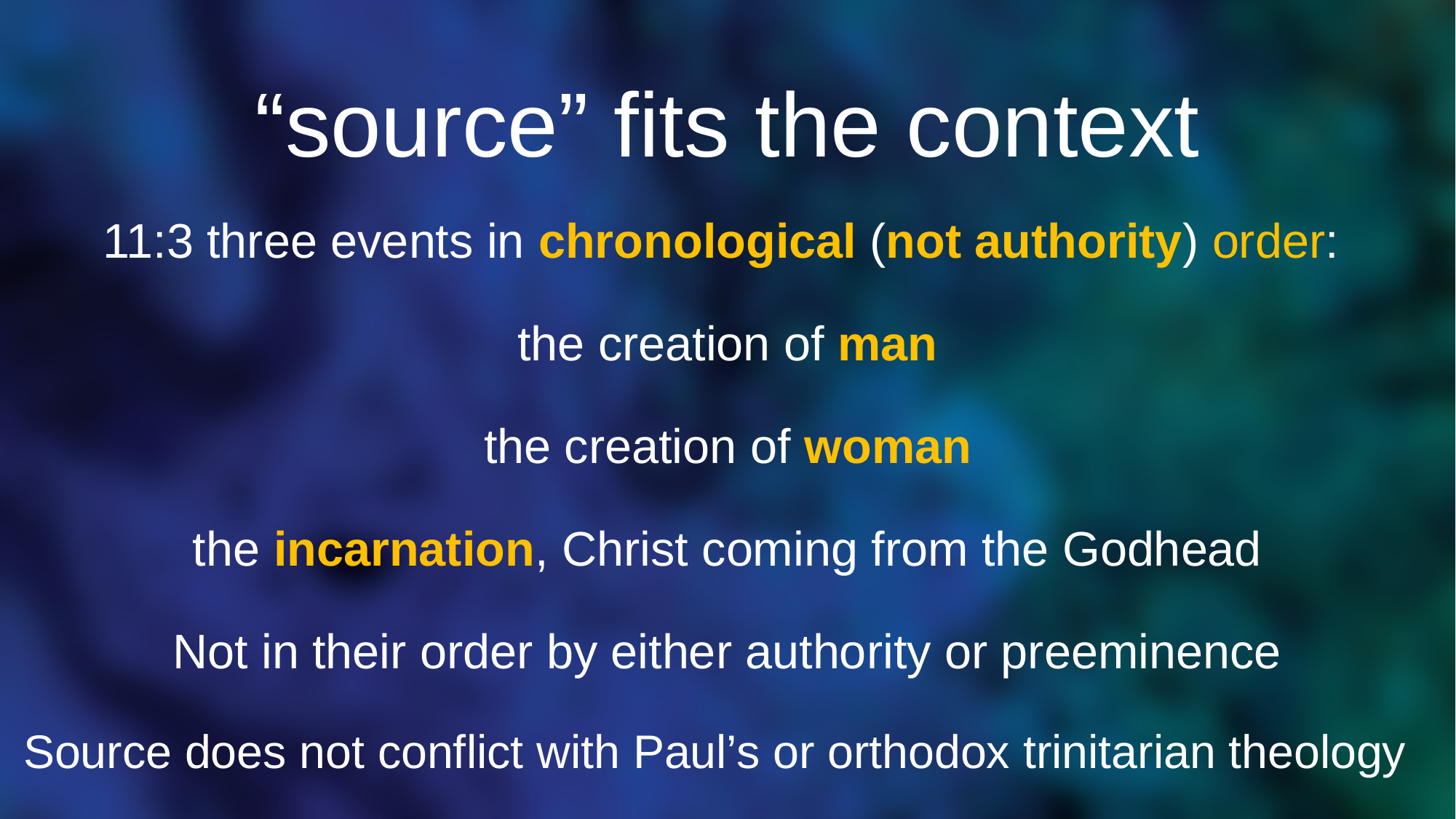

# “source” fits the context

11:3 three events in chronological (not authority) order:
the creation of man
the creation of woman
the incarnation, Christ coming from the Godhead
Not in their order by either authority or preeminence
Source does not conflict with Paul’s or orthodox trinitarian theology